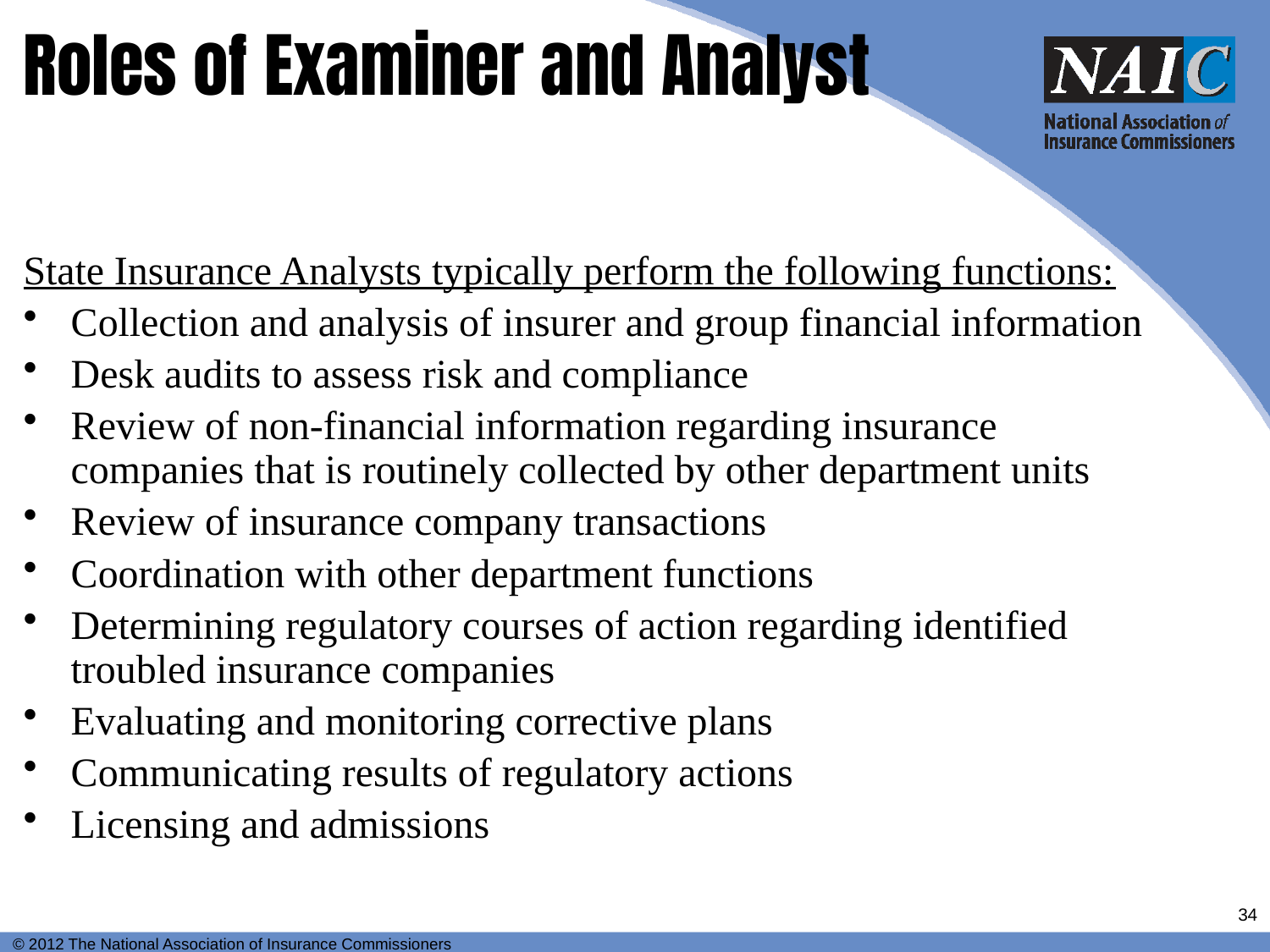

# Roles of Examiner and Analyst
State Insurance Analysts typically perform the following functions:
Collection and analysis of insurer and group financial information
Desk audits to assess risk and compliance
Review of non-financial information regarding insurance companies that is routinely collected by other department units
Review of insurance company transactions
Coordination with other department functions
Determining regulatory courses of action regarding identified troubled insurance companies
Evaluating and monitoring corrective plans
Communicating results of regulatory actions
Licensing and admissions
34